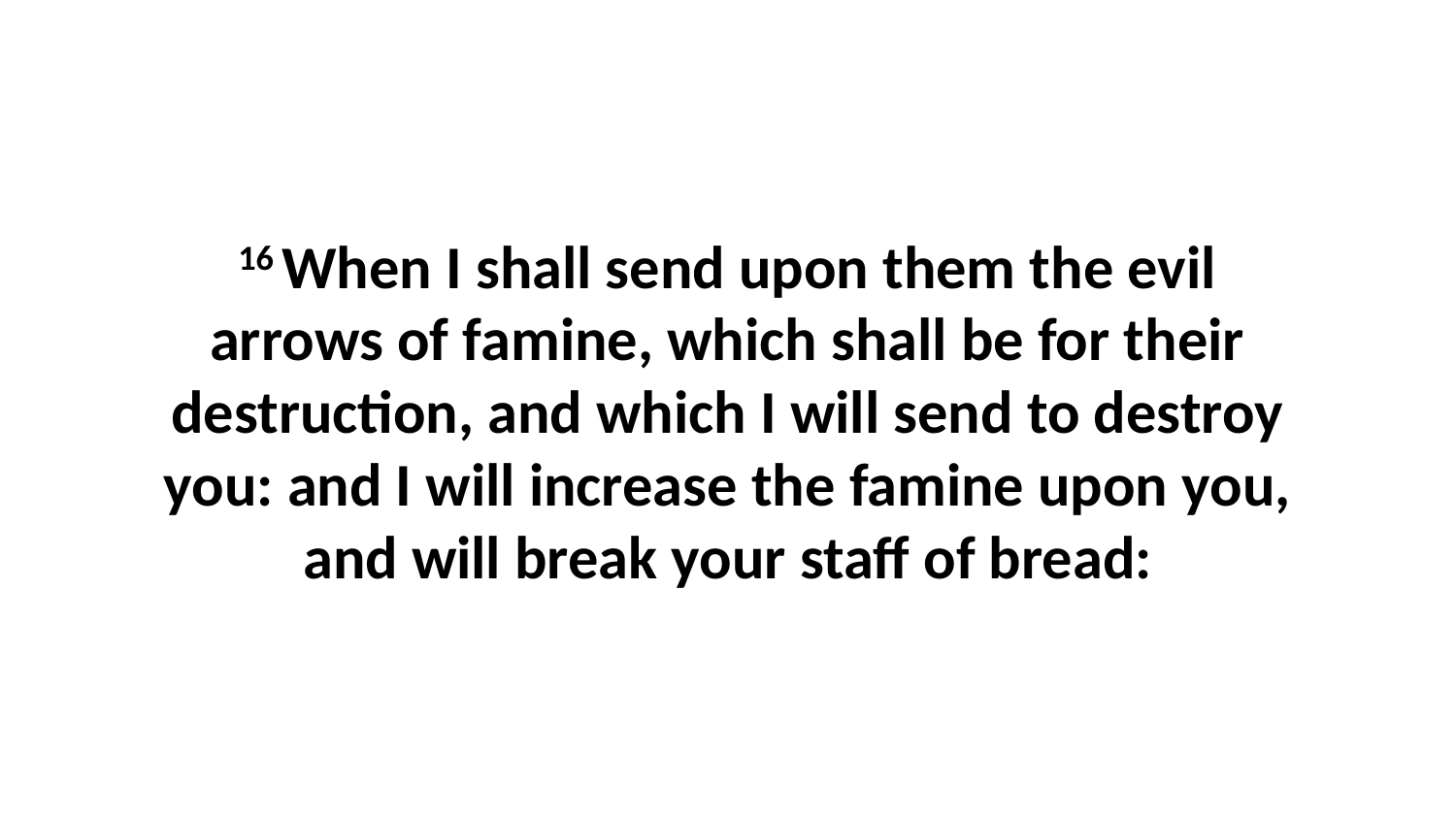

16 When I shall send upon them the evil arrows of famine, which shall be for their destruction, and which I will send to destroy you: and I will increase the famine upon you, and will break your staff of bread: